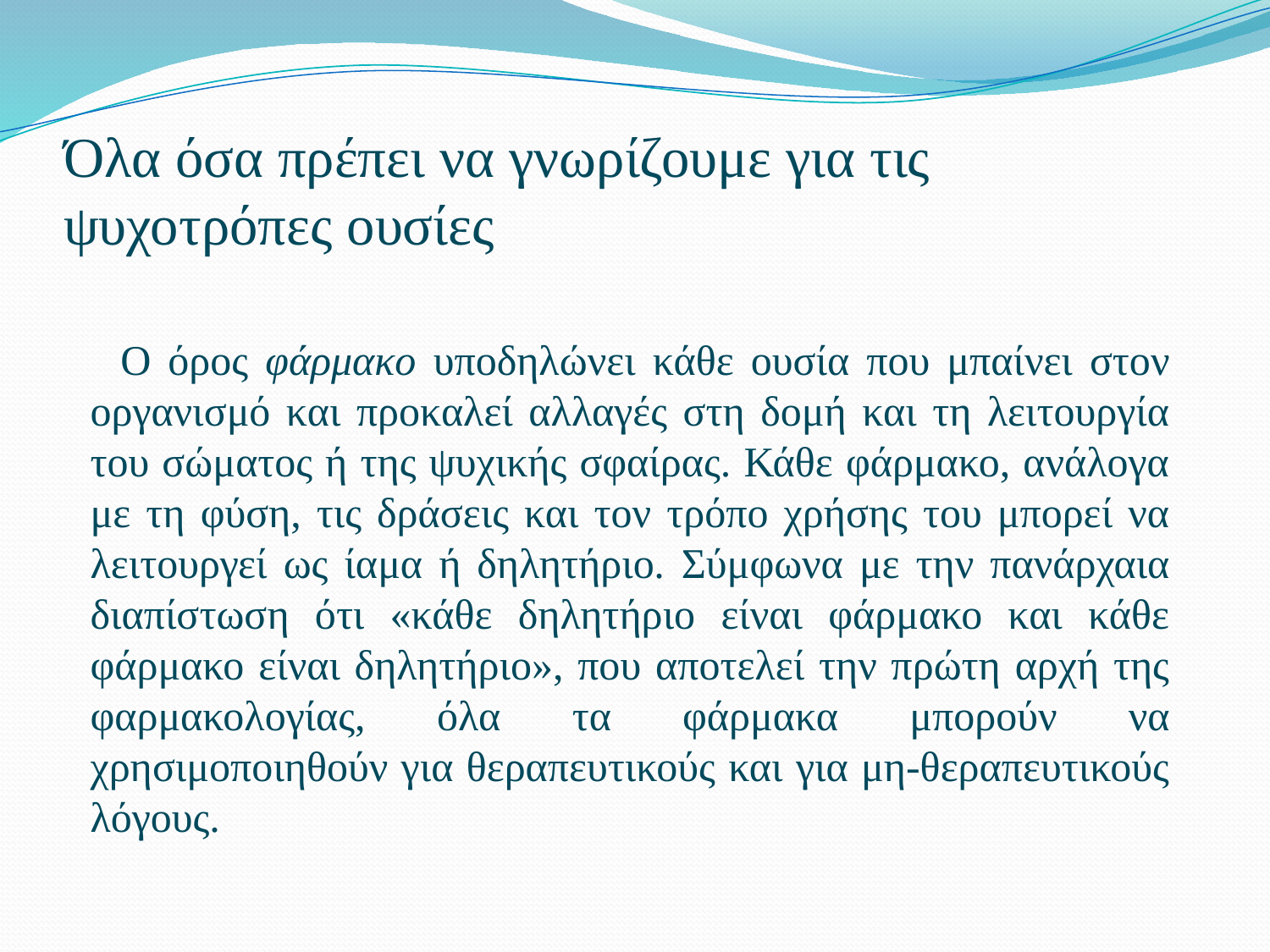

# Όλα όσα πρέπει να γνωρίζουμε για τις ψυχοτρόπες ουσίες

    Ο όρος φάρμακο υποδηλώνει κάθε ουσία που μπαίνει στον οργανισμό και προκαλεί αλλαγές στη δομή και τη λειτουργία του σώματος ή της ψυχικής σφαίρας. Κάθε φάρμακο, ανάλογα με τη φύση, τις δράσεις και τον τρόπο χρήσης του μπορεί να λειτουργεί ως ίαμα ή δηλητήριο. Σύμφωνα με την πανάρχαια διαπίστωση ότι «κάθε δηλητήριο είναι φάρμακο και κάθε φάρμακο είναι δηλητήριο», που αποτελεί την πρώτη αρχή της φαρμακολογίας, όλα τα φάρμακα μπορούν να χρησιμοποιηθούν για θεραπευτικούς και για μη-θεραπευτικούς λόγους.